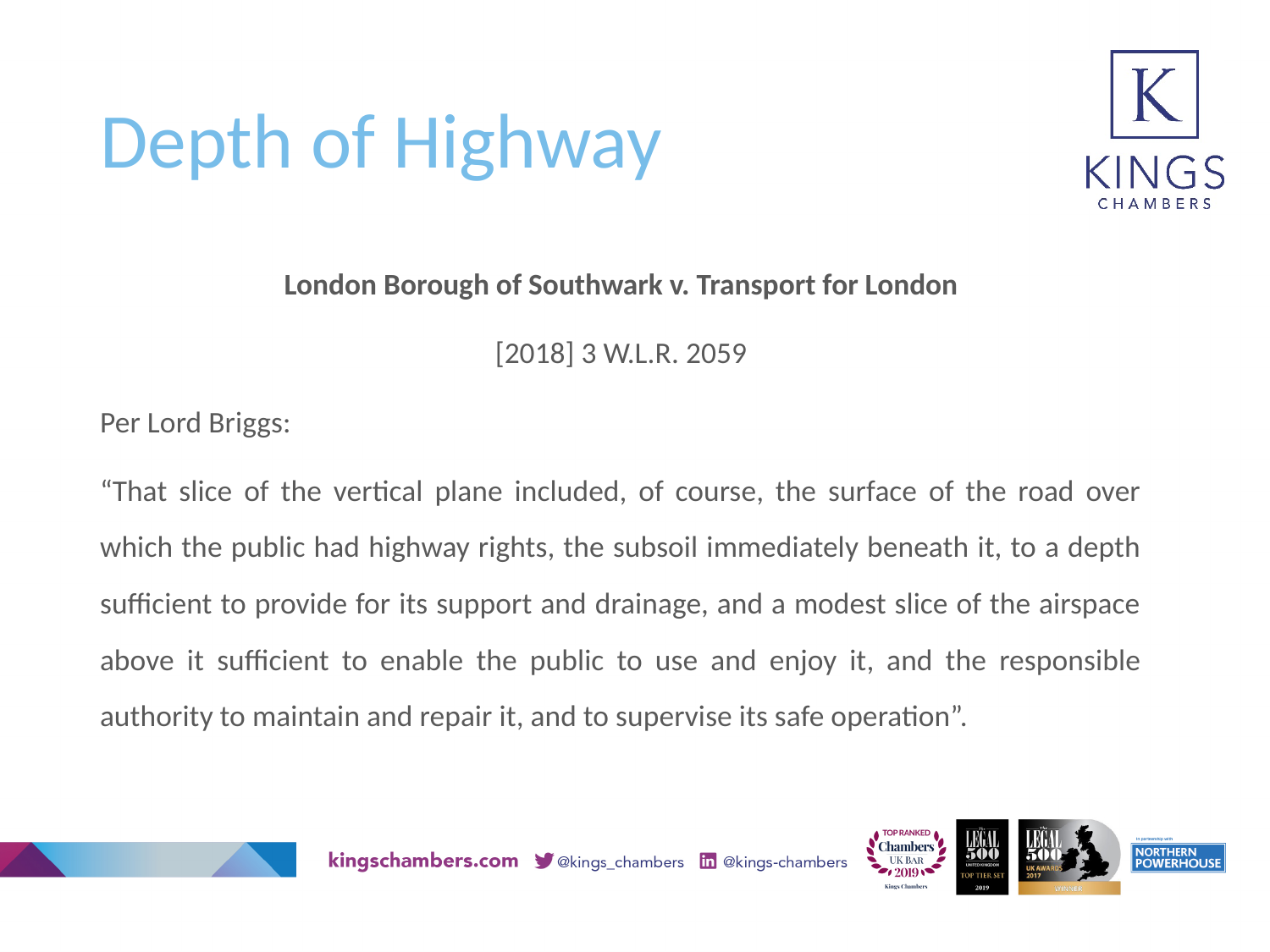

# Depth of Highway
London Borough of Southwark v. Transport for London
[2018] 3 W.L.R. 2059
Per Lord Briggs:
“That slice of the vertical plane included, of course, the surface of the road over which the public had highway rights, the subsoil immediately beneath it, to a depth sufficient to provide for its support and drainage, and a modest slice of the airspace above it sufficient to enable the public to use and enjoy it, and the responsible authority to maintain and repair it, and to supervise its safe operation”.